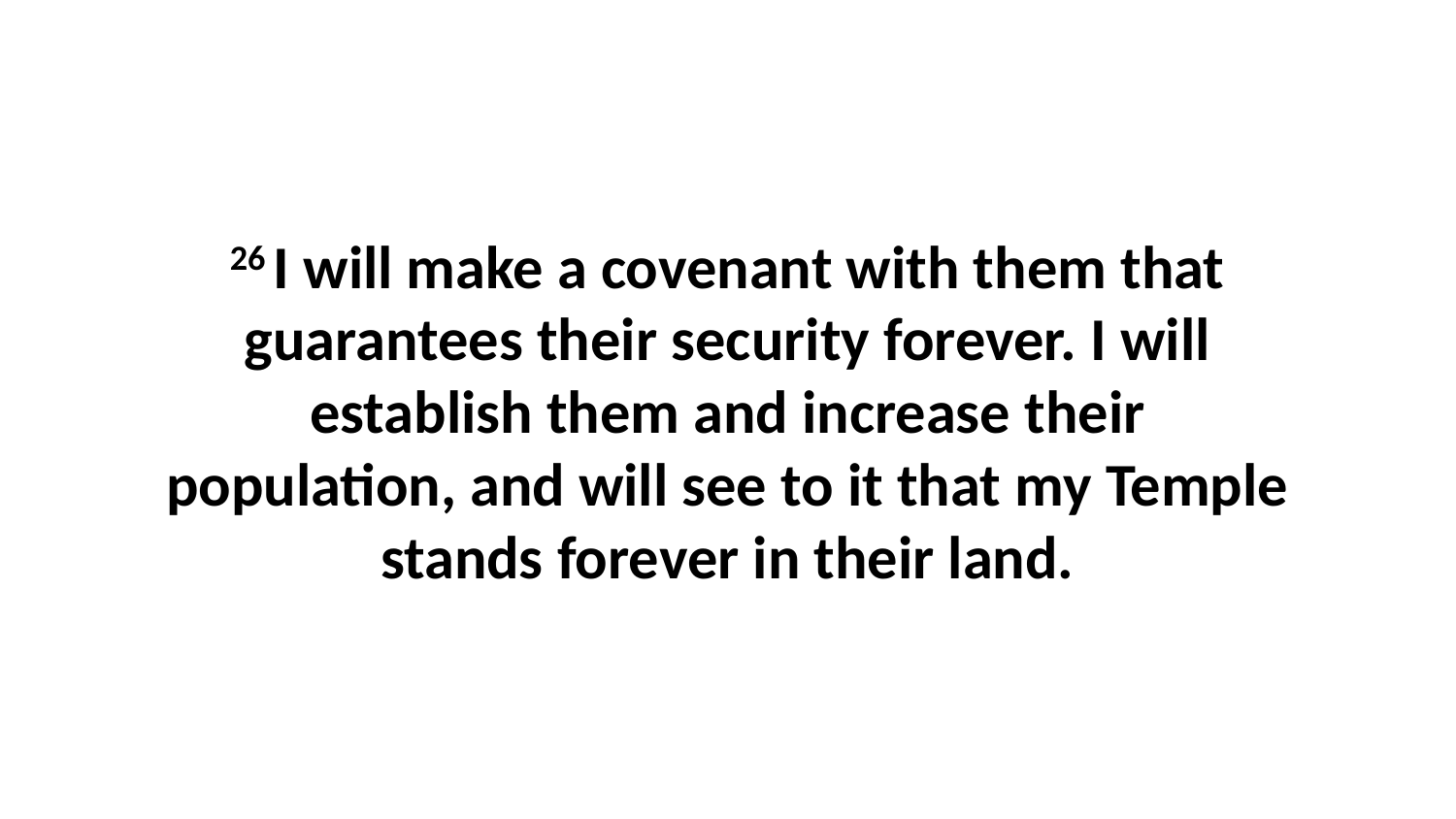

26 I will make a covenant with them that guarantees their security forever. I will establish them and increase their population, and will see to it that my Temple stands forever in their land.